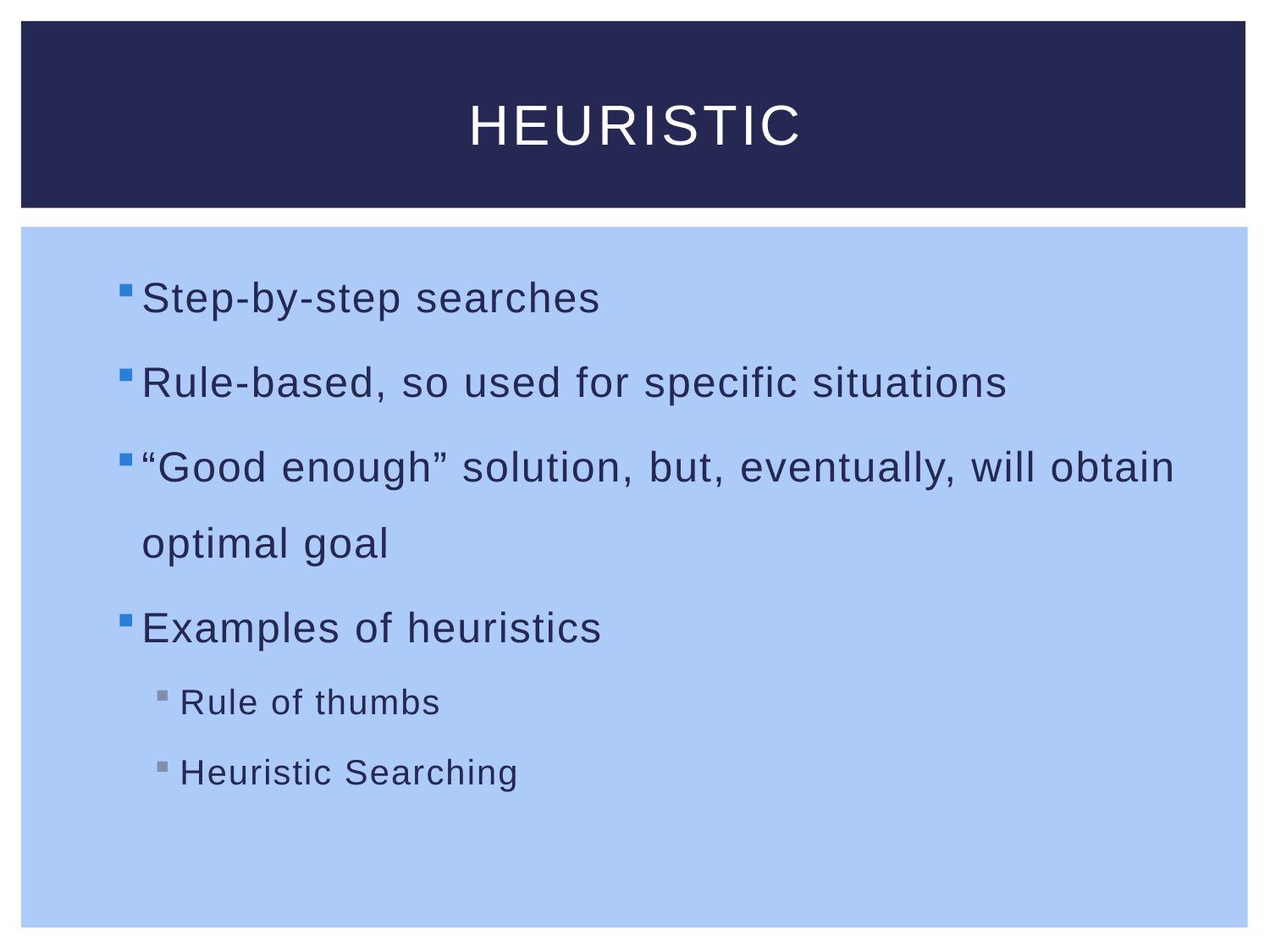

# Heuristic
Step-by-step searches
Rule-based, so used for specific situations
“Good enough” solution, but, eventually, will obtain optimal goal
Examples of heuristics
Rule of thumbs
Heuristic Searching